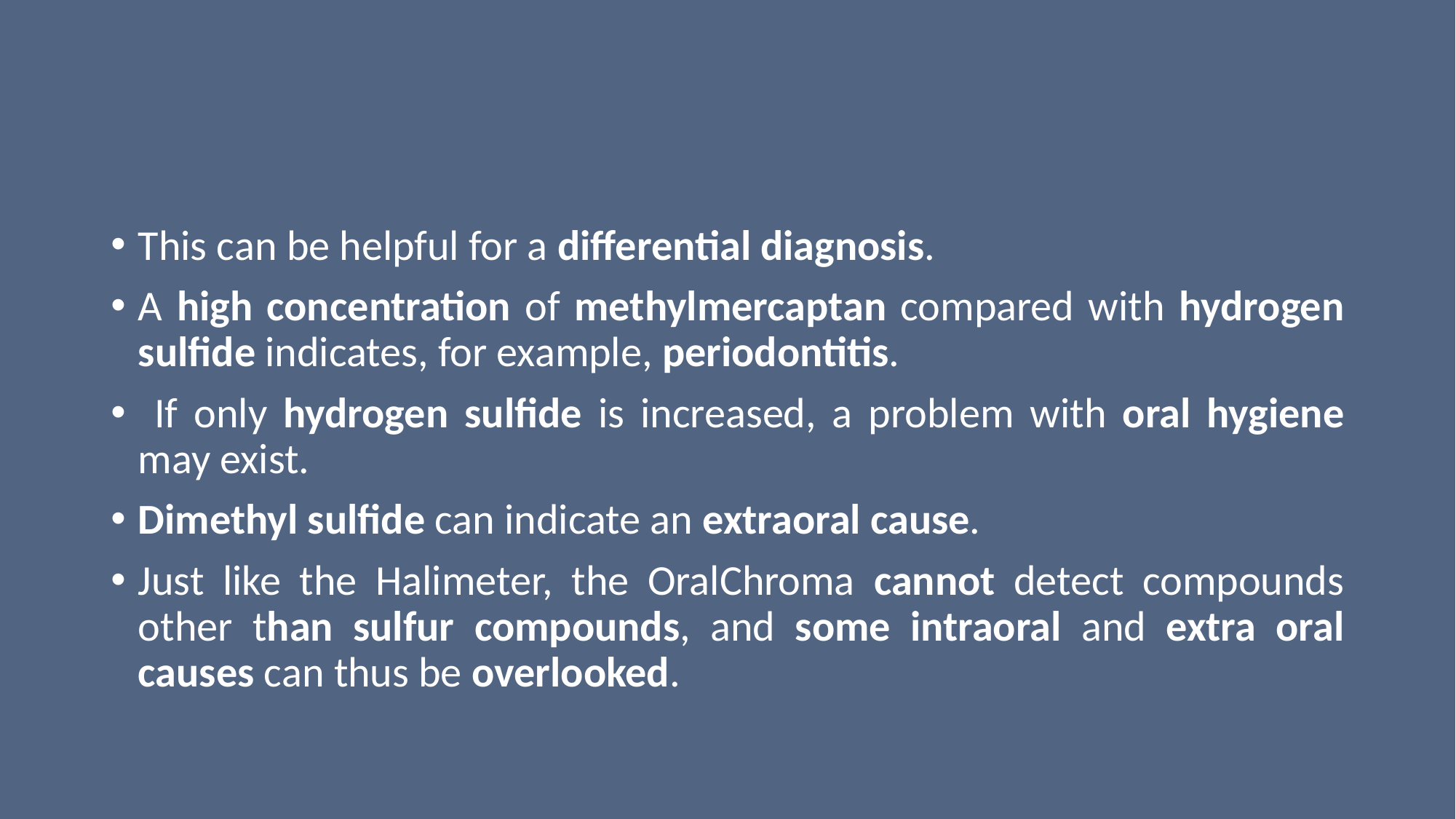

#
This can be helpful for a differential diagnosis.
A high concentration of methylmercaptan compared with hydrogen sulfide indicates, for example, periodontitis.
 If only hydrogen sulfide is increased, a problem with oral hygiene may exist.
Dimethyl sulfide can indicate an extraoral cause.
Just like the Halimeter, the OralChroma cannot detect compounds other than sulfur compounds, and some intraoral and extra oral causes can thus be overlooked.